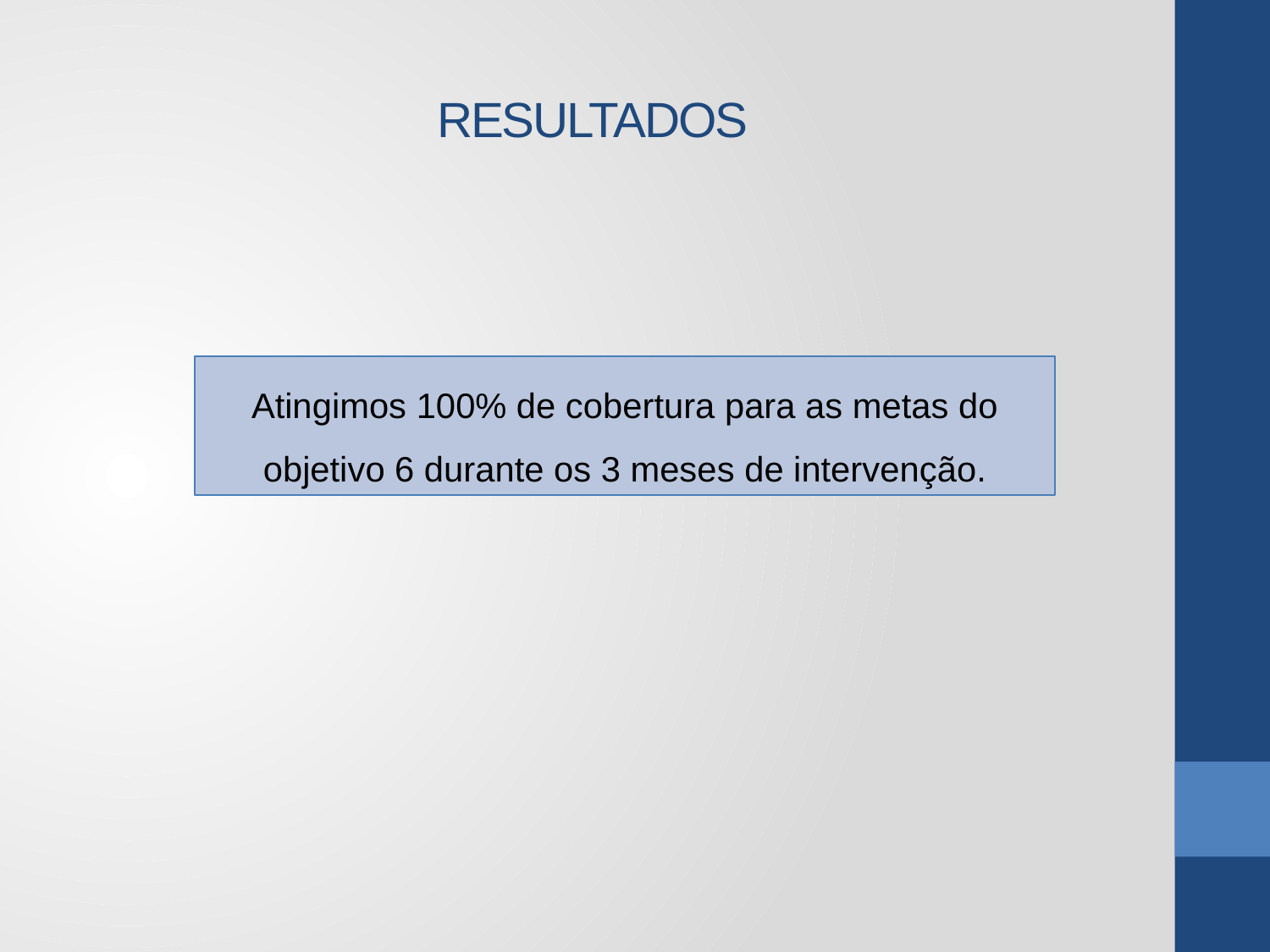

# RESULTADOS
Atingimos 100% de cobertura para as metas do objetivo 6 durante os 3 meses de intervenção.